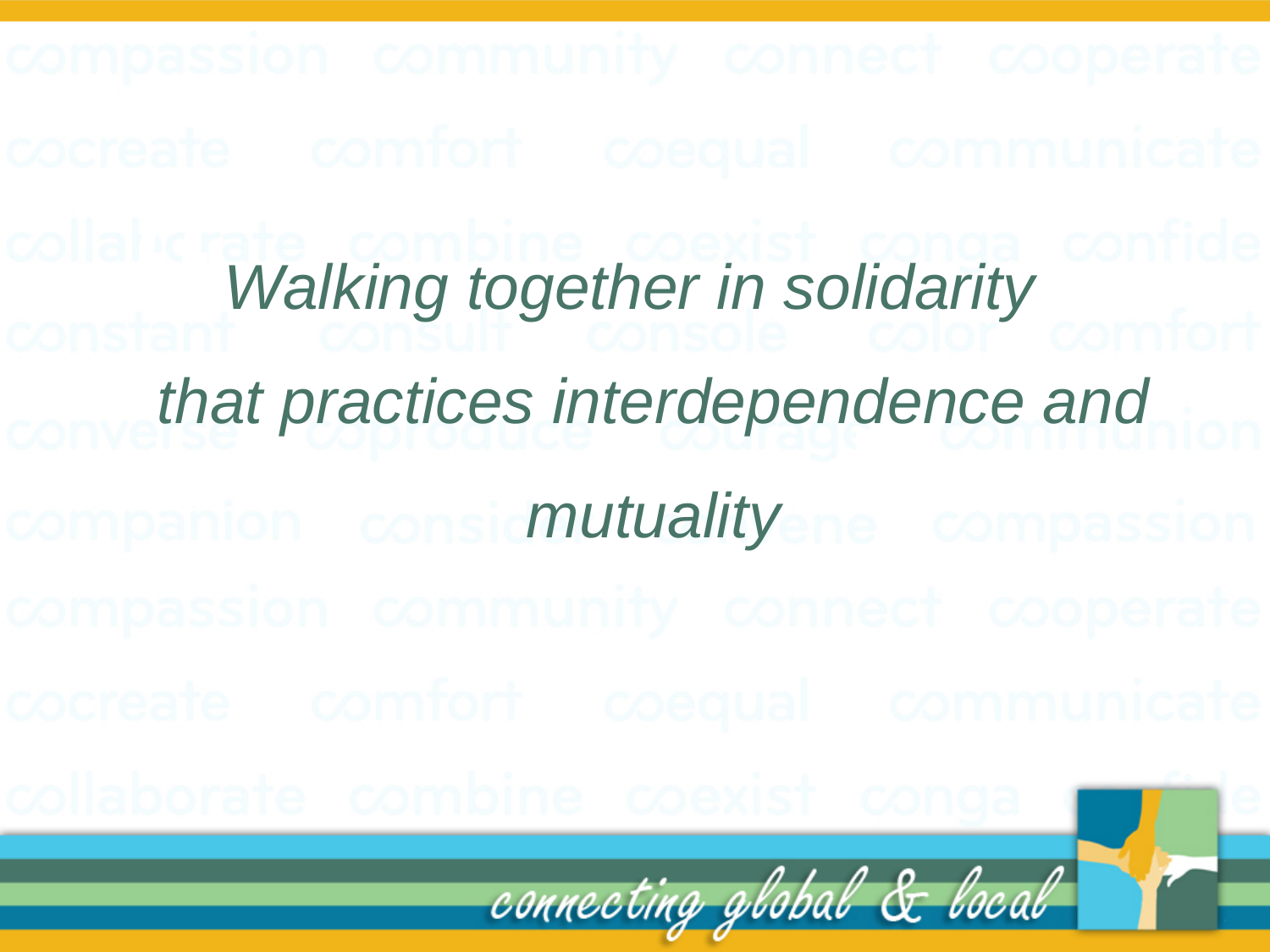

“
Walking together in solidarity
that practices interdependence and mutuality
“